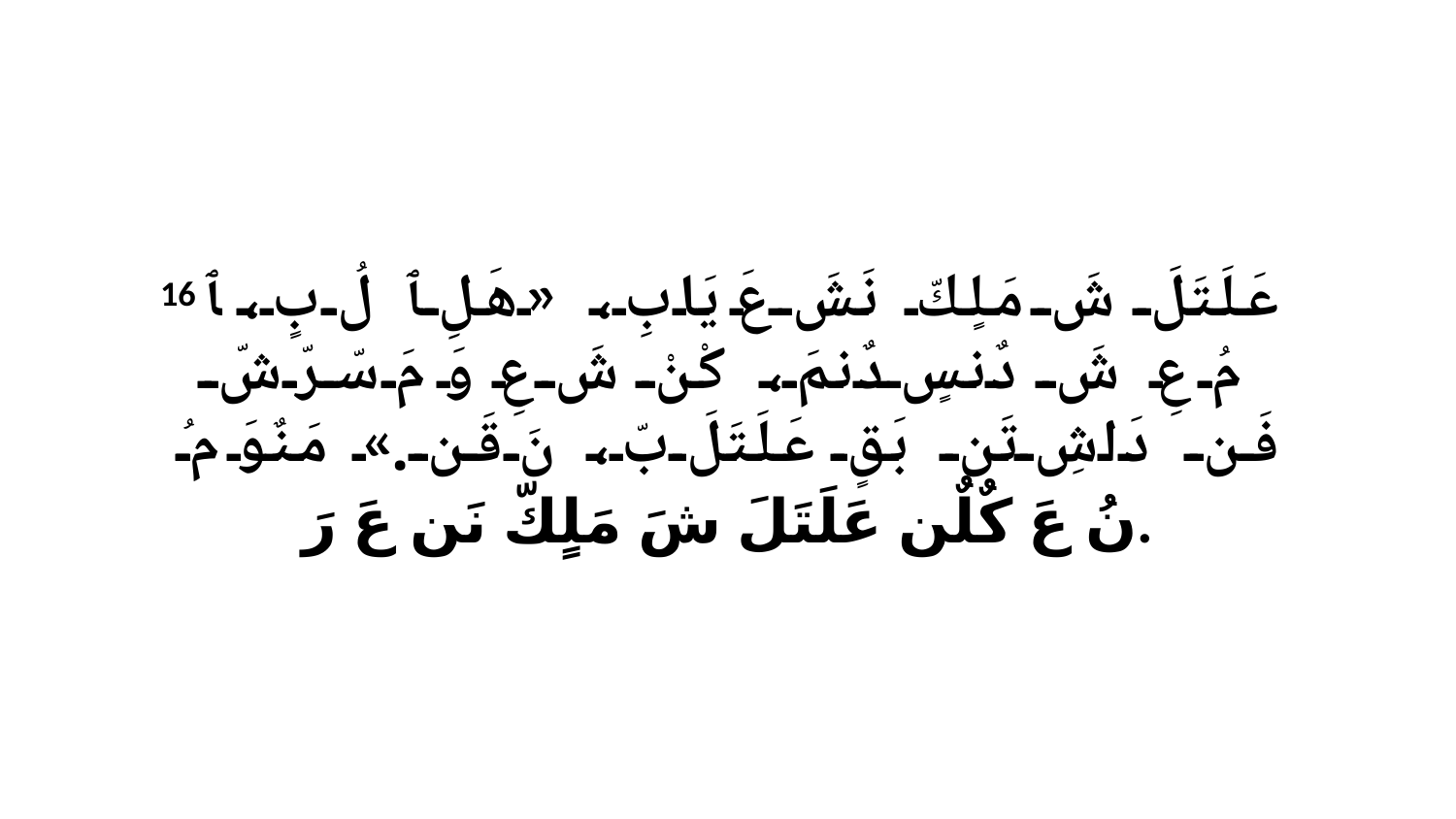

16 عَلَتَلَ شَ مَلٍكّ نَشَ عَ يَابِ، «هَلِ ﭑ لُ بٍ، ﭑ مُ عِ شَ دٌنسٍ دٌنمَ، كْنْ شَ عِ وَ مَ سّرّشّ فَن دَاشِ تَن بَقٍ عَلَتَلَ بّ، نَ قَن.» مَنٌوَ مُ نُ عَ كٌلٌن عَلَتَلَ شَ مَلٍكّ نَن عَ رَ.